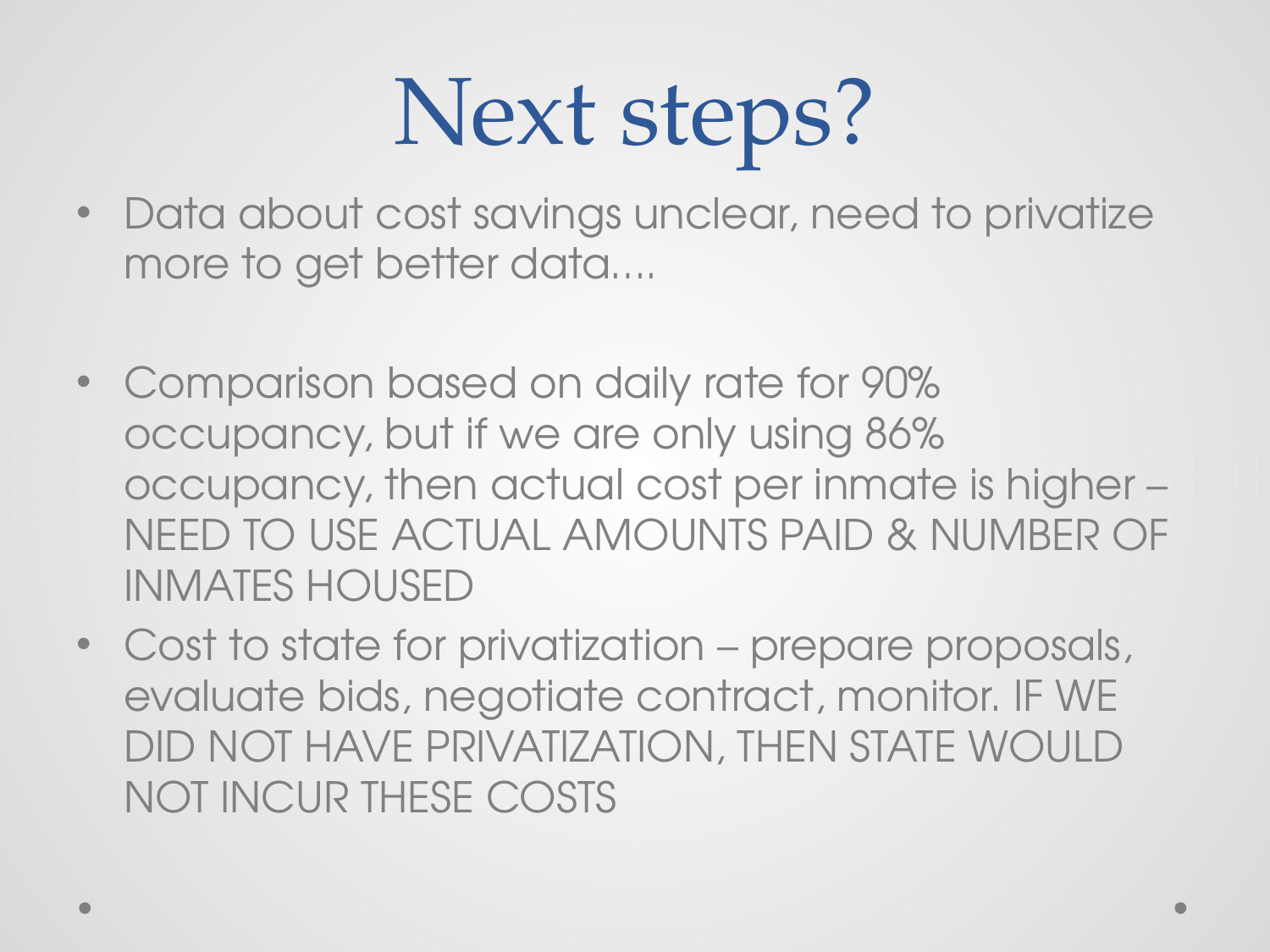

# Next steps?
Data about cost savings unclear, need to privatize more to get better data….

Comparison based on daily rate for 90% occupancy, but if we are only using 86% occupancy, then actual cost per inmate is higher – NEED TO USE ACTUAL AMOUNTS PAID & NUMBER OF INMATES HOUSED
Cost to state for privatization – prepare proposals, evaluate bids, negotiate contract, monitor. IF WE DID NOT HAVE PRIVATIZATION, THEN STATE WOULD NOT INCUR THESE COSTS